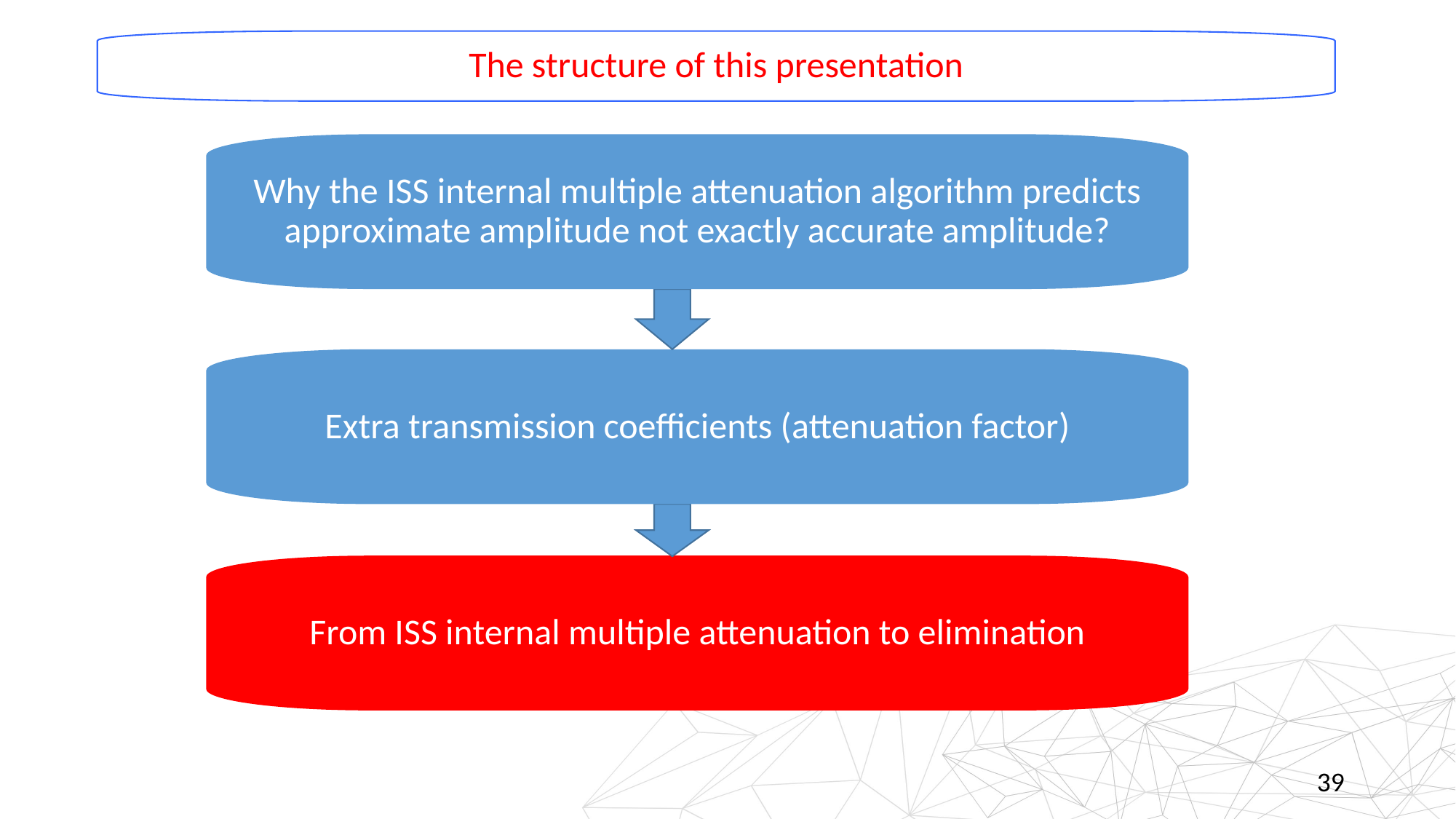

The structure of this presentation
Why the ISS internal multiple attenuation algorithm predicts approximate amplitude not exactly accurate amplitude?

Extra transmission coefficients (attenuation factor)

From ISS internal multiple attenuation to elimination
39